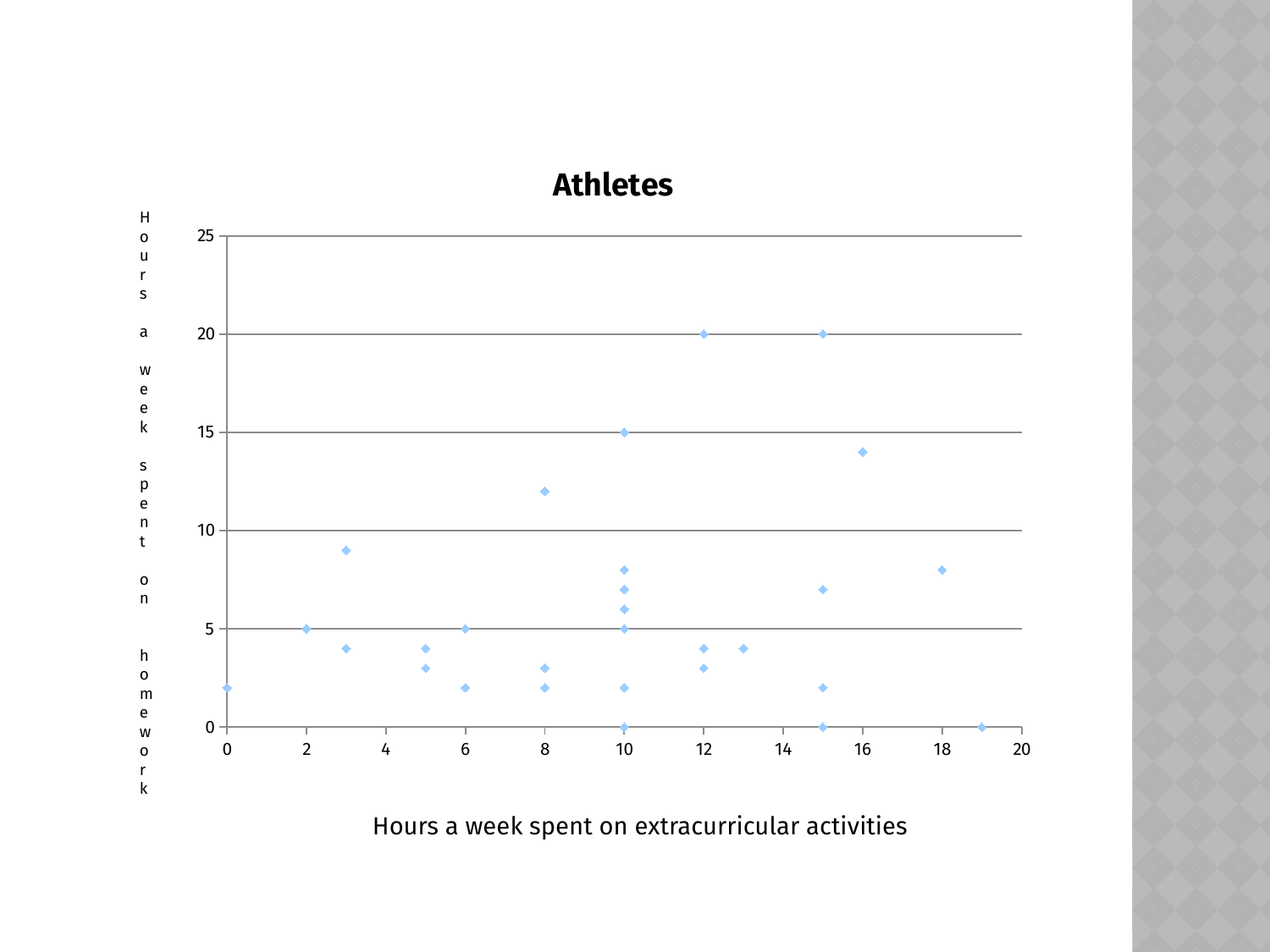

### Chart: Athletes

| Category |  |
|---|---|
Hours a week spent on  homework
Hours a week spent on extracurricular activities